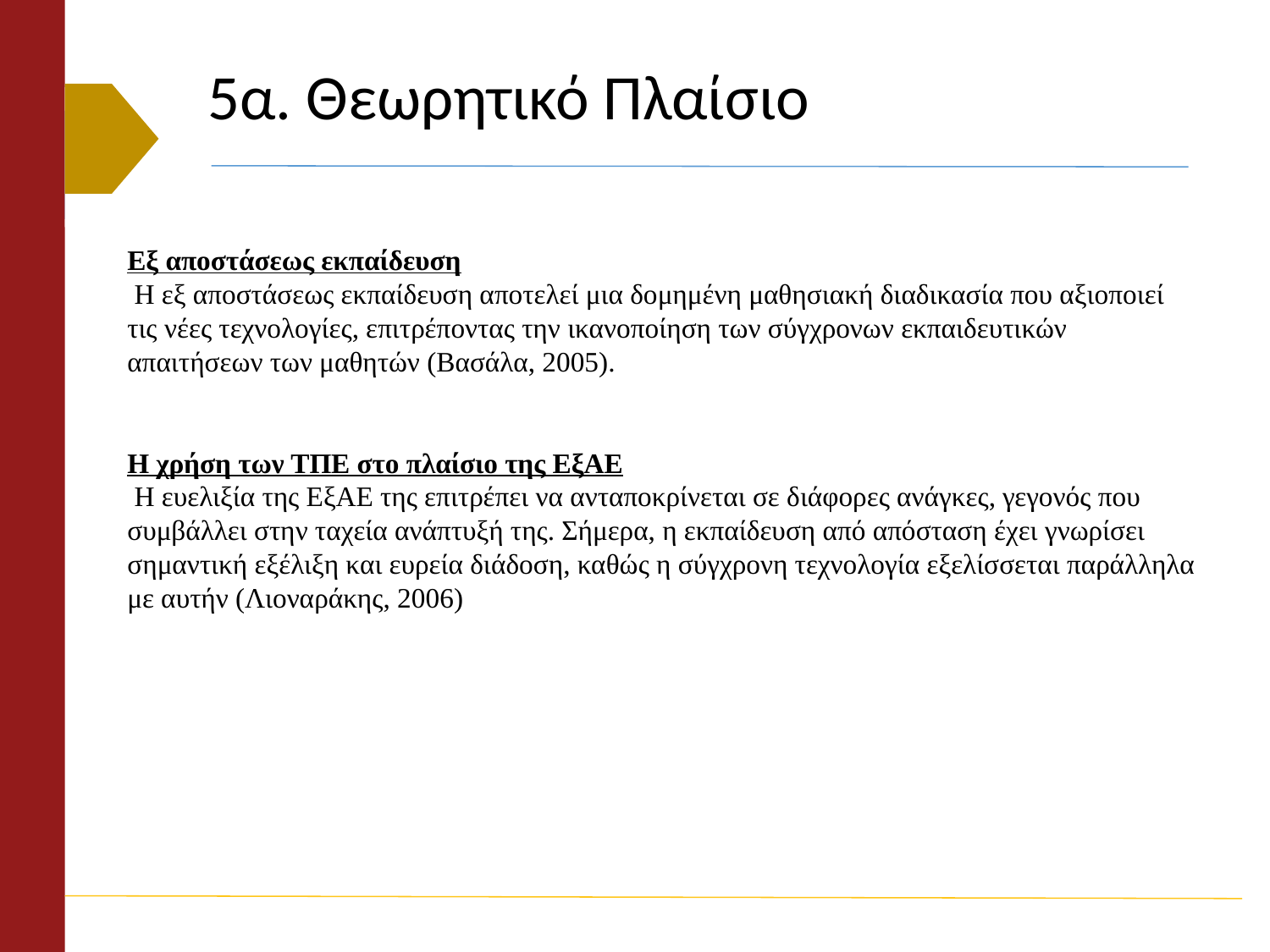

# 5α. Θεωρητικό Πλαίσιο
Εξ αποστάσεως εκπαίδευση
 Η εξ αποστάσεως εκπαίδευση αποτελεί μια δομημένη μαθησιακή διαδικασία που αξιοποιεί τις νέες τεχνολογίες, επιτρέποντας την ικανοποίηση των σύγχρονων εκπαιδευτικών απαιτήσεων των μαθητών (Βασάλα, 2005).

Η χρήση των ΤΠΕ στο πλαίσιο της ΕξΑΕ
 Η ευελιξία της ΕξΑΕ της επιτρέπει να ανταποκρίνεται σε διάφορες ανάγκες, γεγονός που συμβάλλει στην ταχεία ανάπτυξή της. Σήμερα, η εκπαίδευση από απόσταση έχει γνωρίσει σημαντική εξέλιξη και ευρεία διάδοση, καθώς η σύγχρονη τεχνολογία εξελίσσεται παράλληλα με αυτήν (Λιοναράκης, 2006)